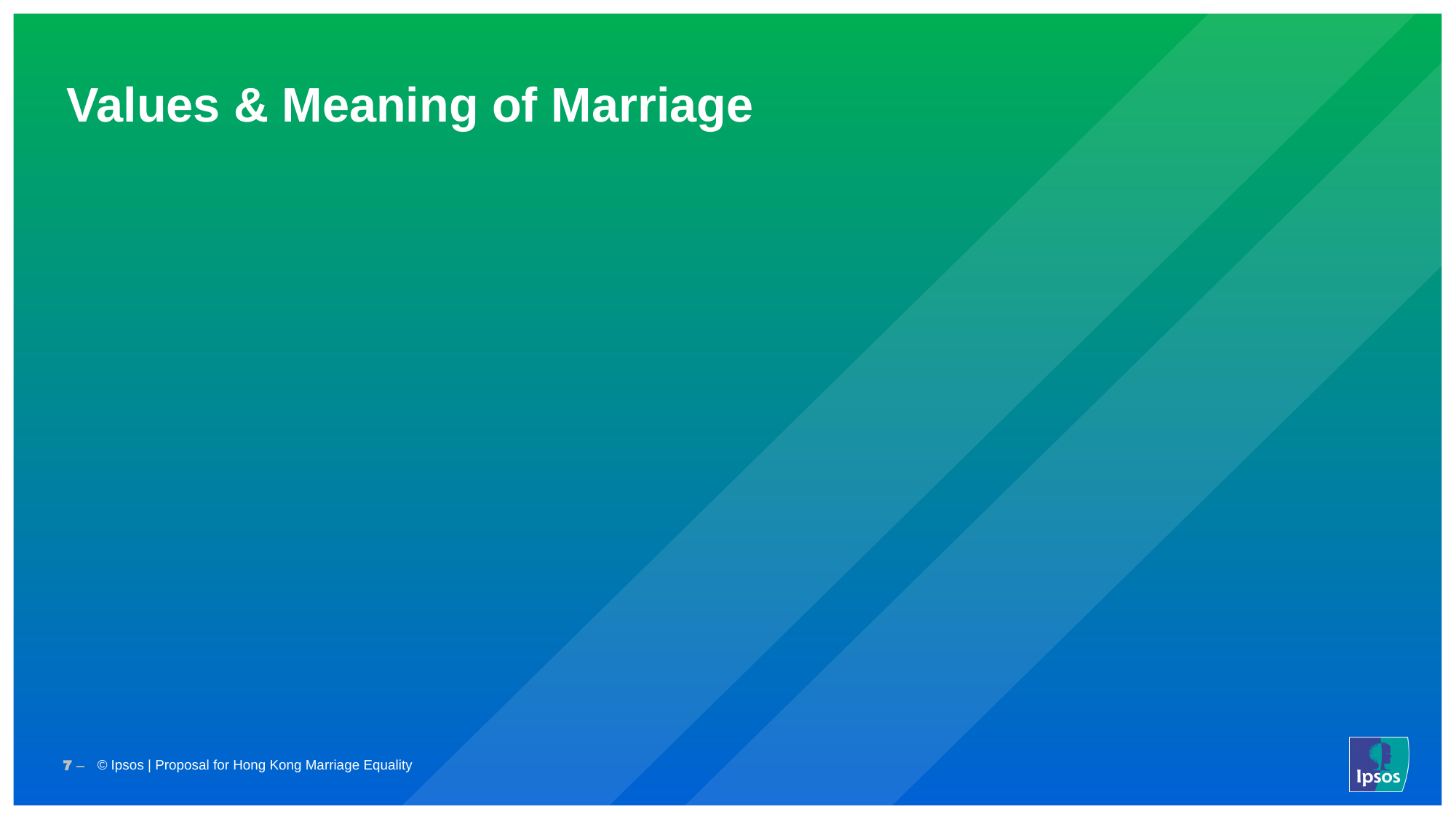

Values & Meaning of Marriage
7 ‒